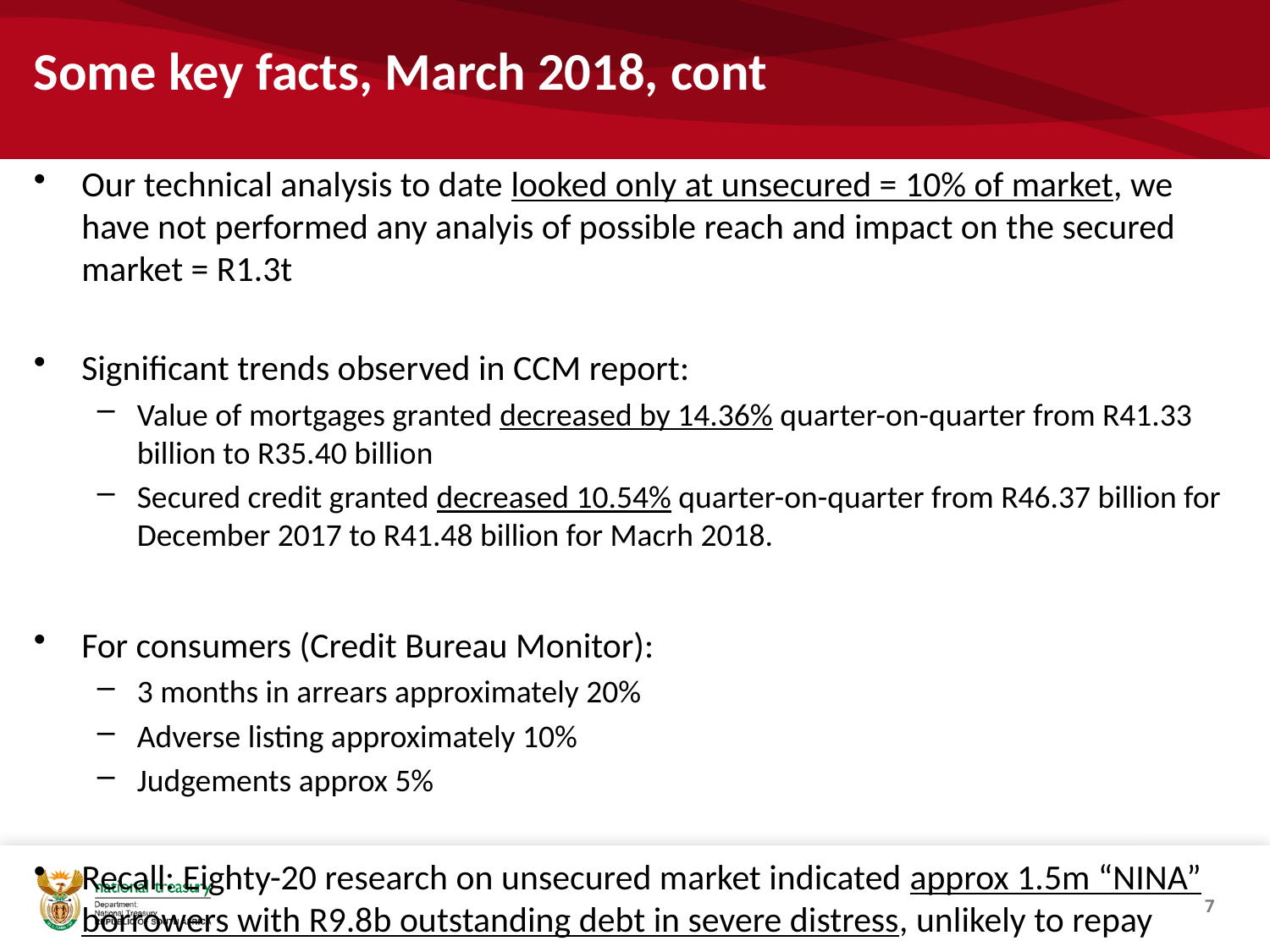

# Some key facts, March 2018, cont

Our technical analysis to date looked only at unsecured = 10% of market, we have not performed any analyis of possible reach and impact on the secured market = R1.3t

Significant trends observed in CCM report:
Value of mortgages granted decreased by 14.36% quarter-on-quarter from R41.33 billion to R35.40 billion
Secured credit granted decreased 10.54% quarter-on-quarter from R46.37 billion for December 2017 to R41.48 billion for Macrh 2018.

For consumers (Credit Bureau Monitor):
3 months in arrears approximately 20%
Adverse listing approximately 10%
Judgements approx 5%

Recall: Eighty-20 research on unsecured market indicated approx 1.5m “NINA” borrowers with R9.8b outstanding debt in severe distress, unlikely to repay

7